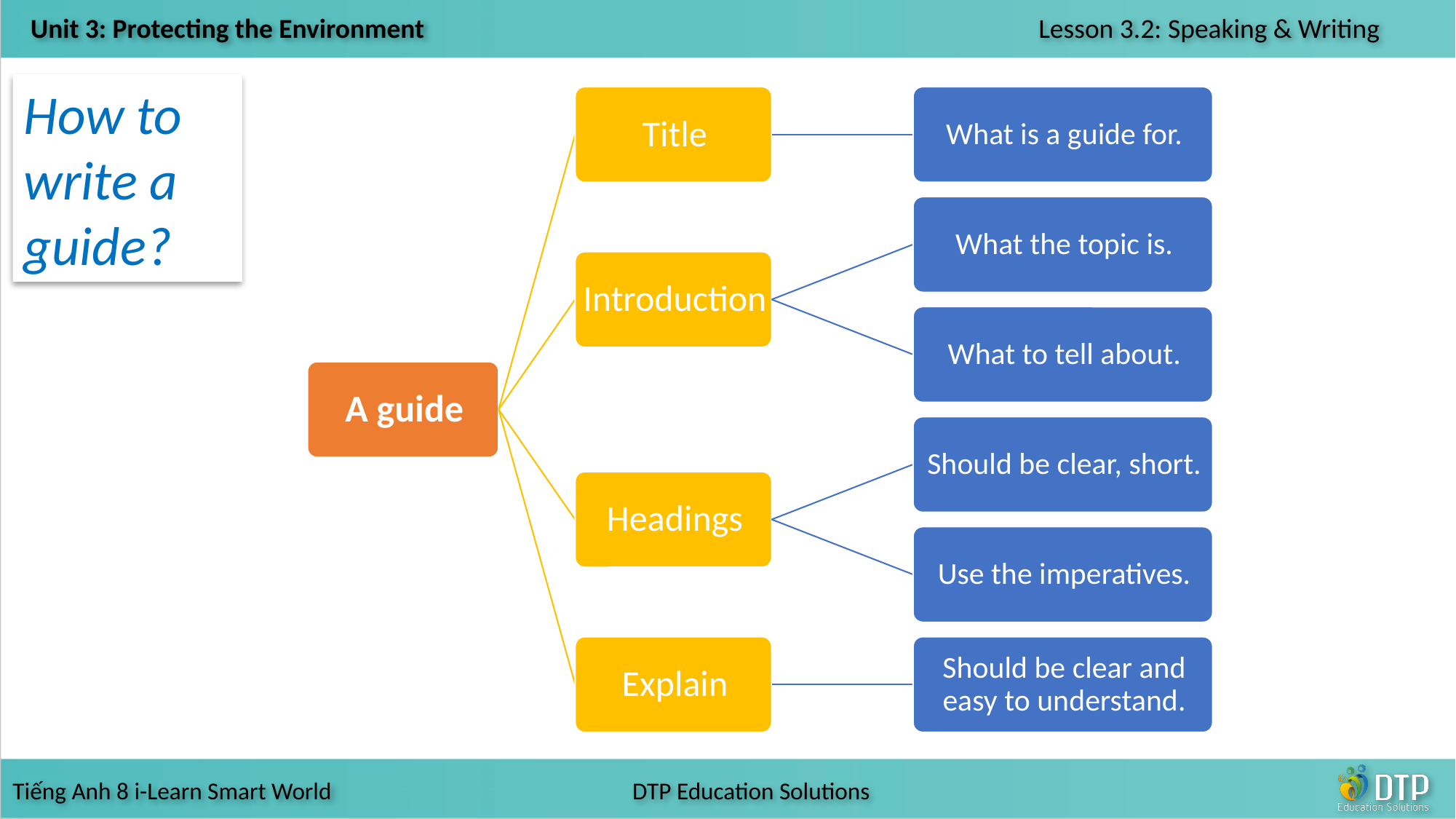

How to write a guide?
A guide

Title

What is a guide for.

Introduction

What the topic is.

What to tell about.

Headings

Should be clear, short.

Use the imperatives.

Explain

Should be clear and easy to understand.